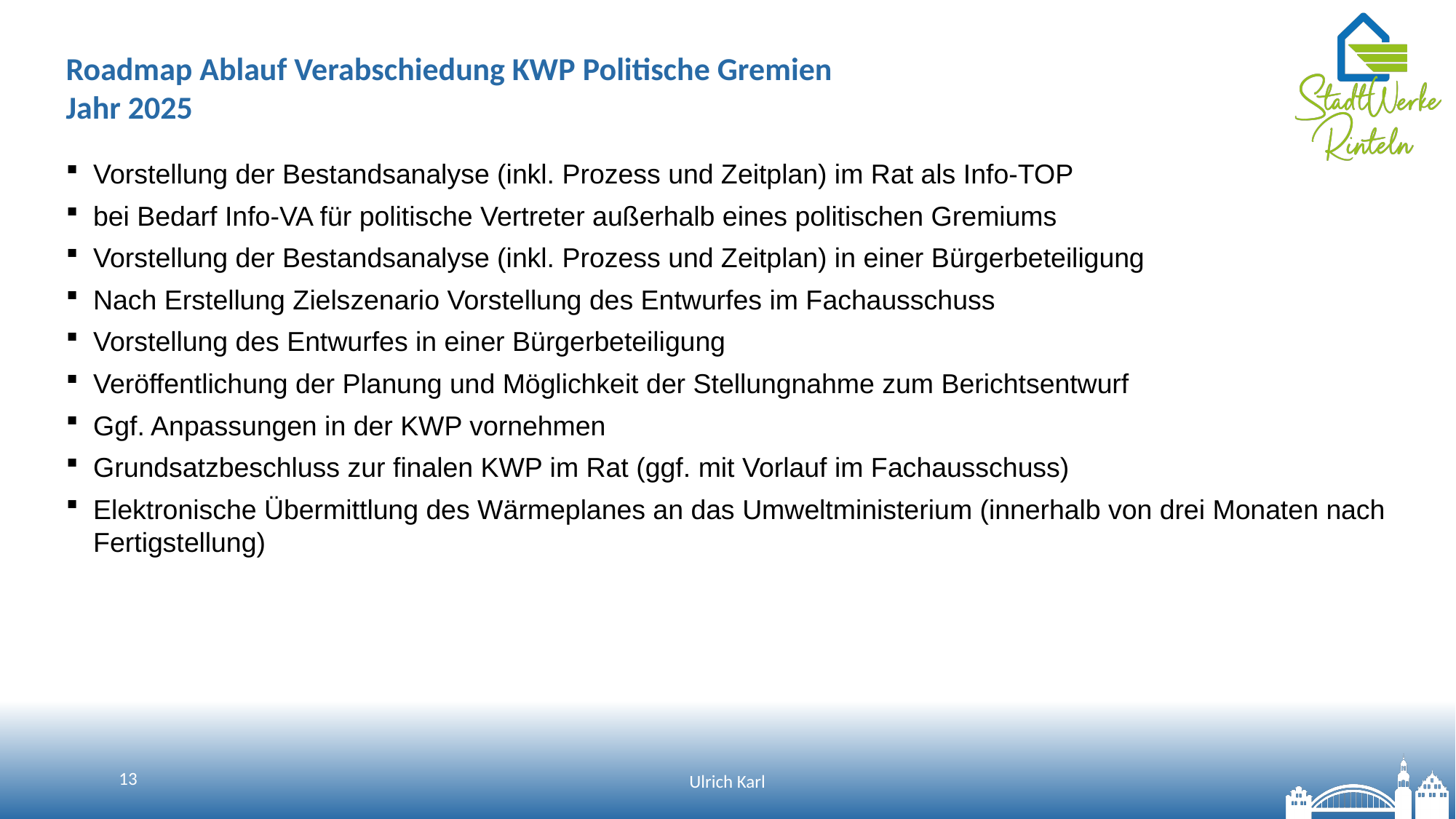

# Roadmap Ablauf Verabschiedung KWP Politische Gremien Jahr 2025
Vorstellung der Bestandsanalyse (inkl. Prozess und Zeitplan) im Rat als Info-TOP
bei Bedarf Info-VA für politische Vertreter außerhalb eines politischen Gremiums
Vorstellung der Bestandsanalyse (inkl. Prozess und Zeitplan) in einer Bürgerbeteiligung
Nach Erstellung Zielszenario Vorstellung des Entwurfes im Fachausschuss
Vorstellung des Entwurfes in einer Bürgerbeteiligung
Veröffentlichung der Planung und Möglichkeit der Stellungnahme zum Berichtsentwurf
Ggf. Anpassungen in der KWP vornehmen
Grundsatzbeschluss zur finalen KWP im Rat (ggf. mit Vorlauf im Fachausschuss)
Elektronische Übermittlung des Wärmeplanes an das Umweltministerium (innerhalb von drei Monaten nach Fertigstellung)

13
Ulrich Karl